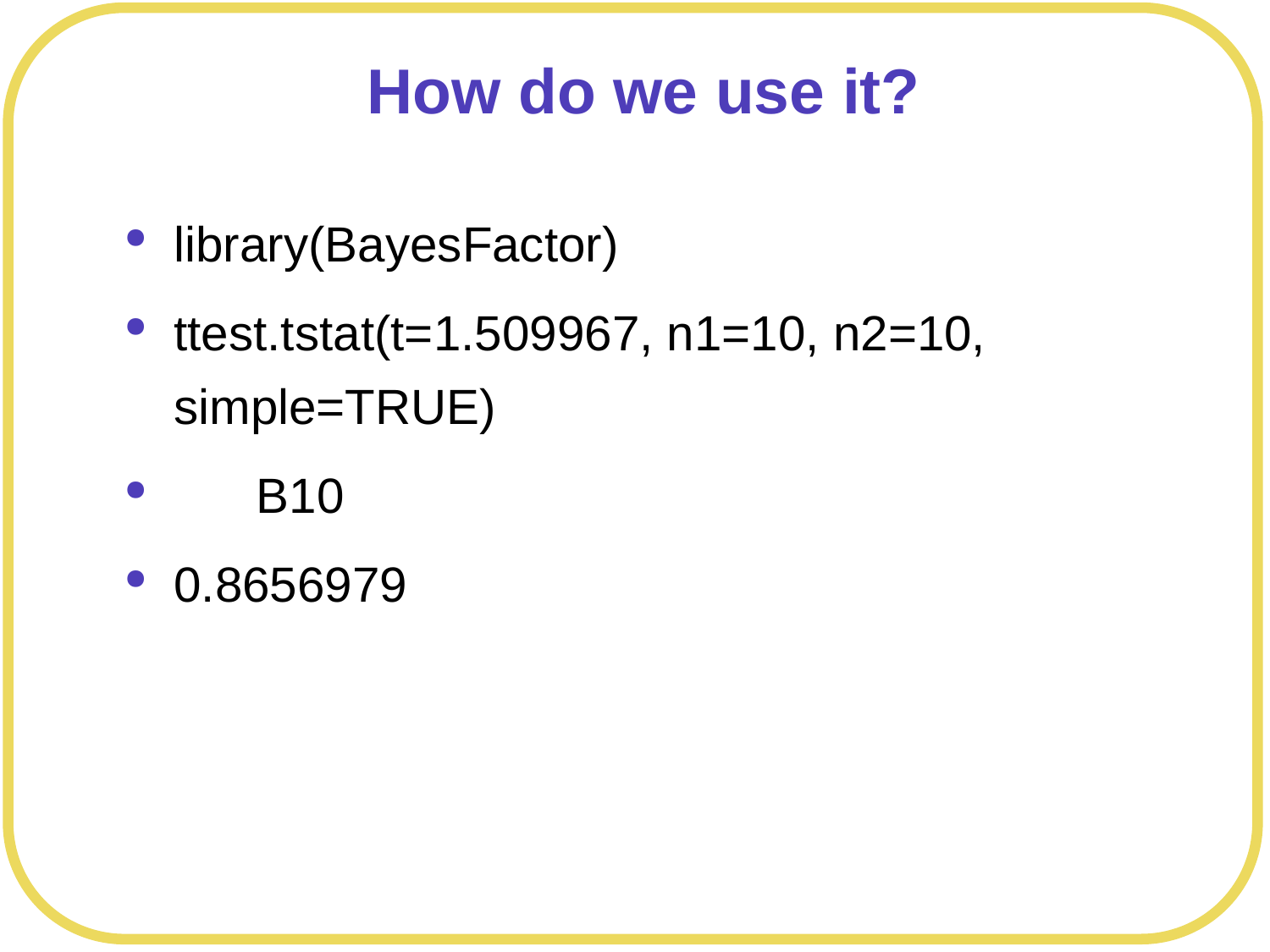

# How do we use it?
library(BayesFactor)
ttest.tstat(t=1.509967, n1=10, n2=10, simple=TRUE)
      B10
0.8656979